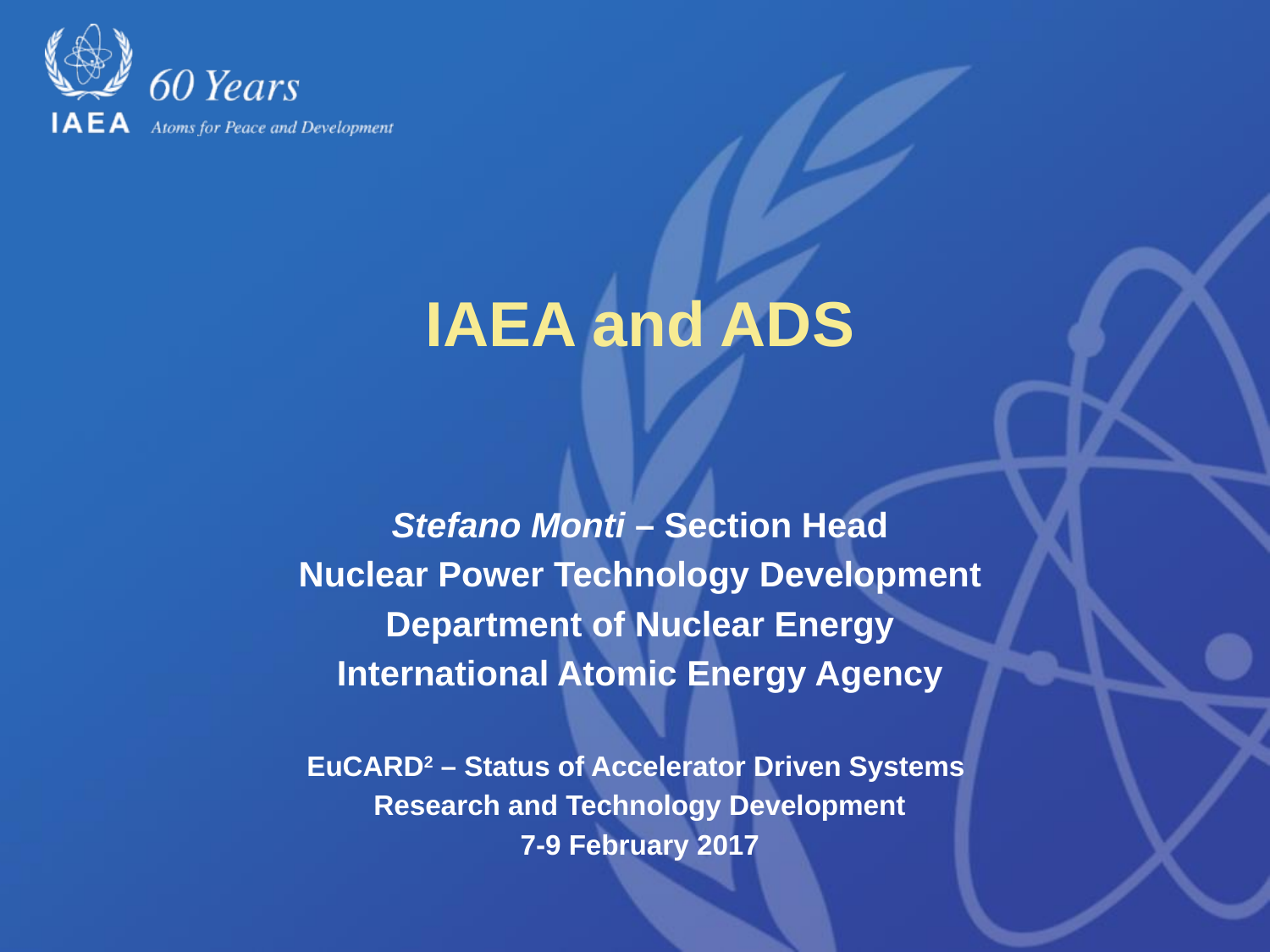

# IAEA and ADS
Stefano Monti – Section Head
Nuclear Power Technology Development
Department of Nuclear Energy
International Atomic Energy Agency

EuCARD2 – Status of Accelerator Driven Systems
Research and Technology Development
7-9 February 2017